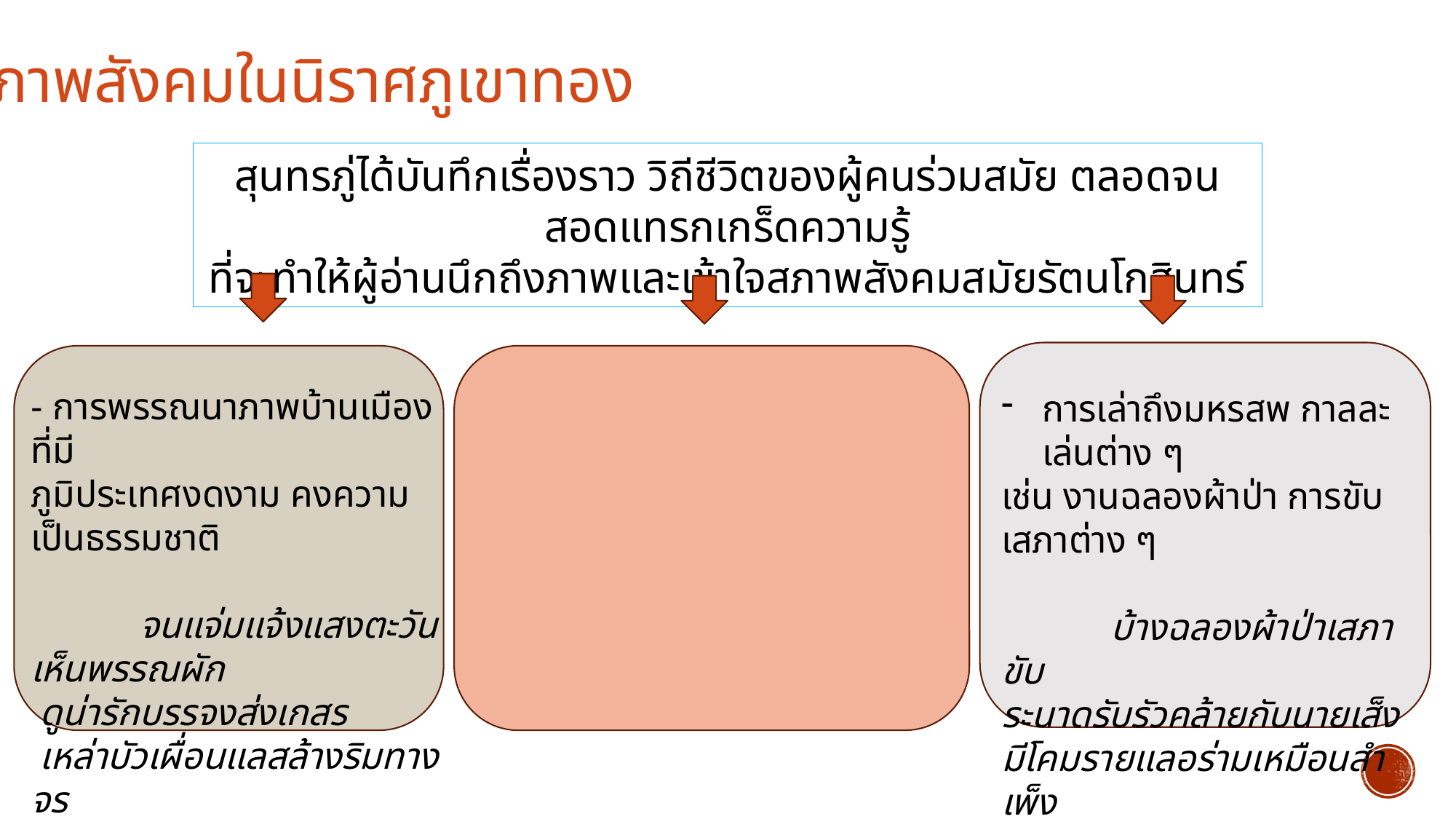

ภาพสังคมในนิราศภูเขาทอง
สุนทรภู่ได้บันทึกเรื่องราว วิถีชีวิตของผู้คนร่วมสมัย ตลอดจนสอดแทรกเกร็ดความรู้
ที่จะทำให้ผู้อ่านนึกถึงภาพและเข้าใจสภาพสังคมสมัยรัตนโกสินทร์

- การพรรณนาภาพบ้านเมืองที่มี
ภูมิประเทศงดงาม คงความเป็นธรรมชาติ

	จนแจ่มแจ้งแสงตะวันเห็นพรรณผัก
 ดูน่ารักบรรจงส่งเกสร
 เหล่าบัวเผื่อนแลสล้างริมทางจร
 ก้ามกุ้งซ้อนเสียดสาหร่ายใต้คงคา
การเล่าถึงมหรสพ กาลละเล่นต่าง ๆ
เช่น งานฉลองผ้าป่า การขับเสภาต่าง ๆ

	บ้างฉลองผ้าป่าเสภาขับ
ระนาดรับรัวคล้ายกับนายเส็ง
มีโคมรายแลอร่ามเหมือนสำเพ็ง
เมื่อคราวเคร่งก็มิใคร่จะได้ดู